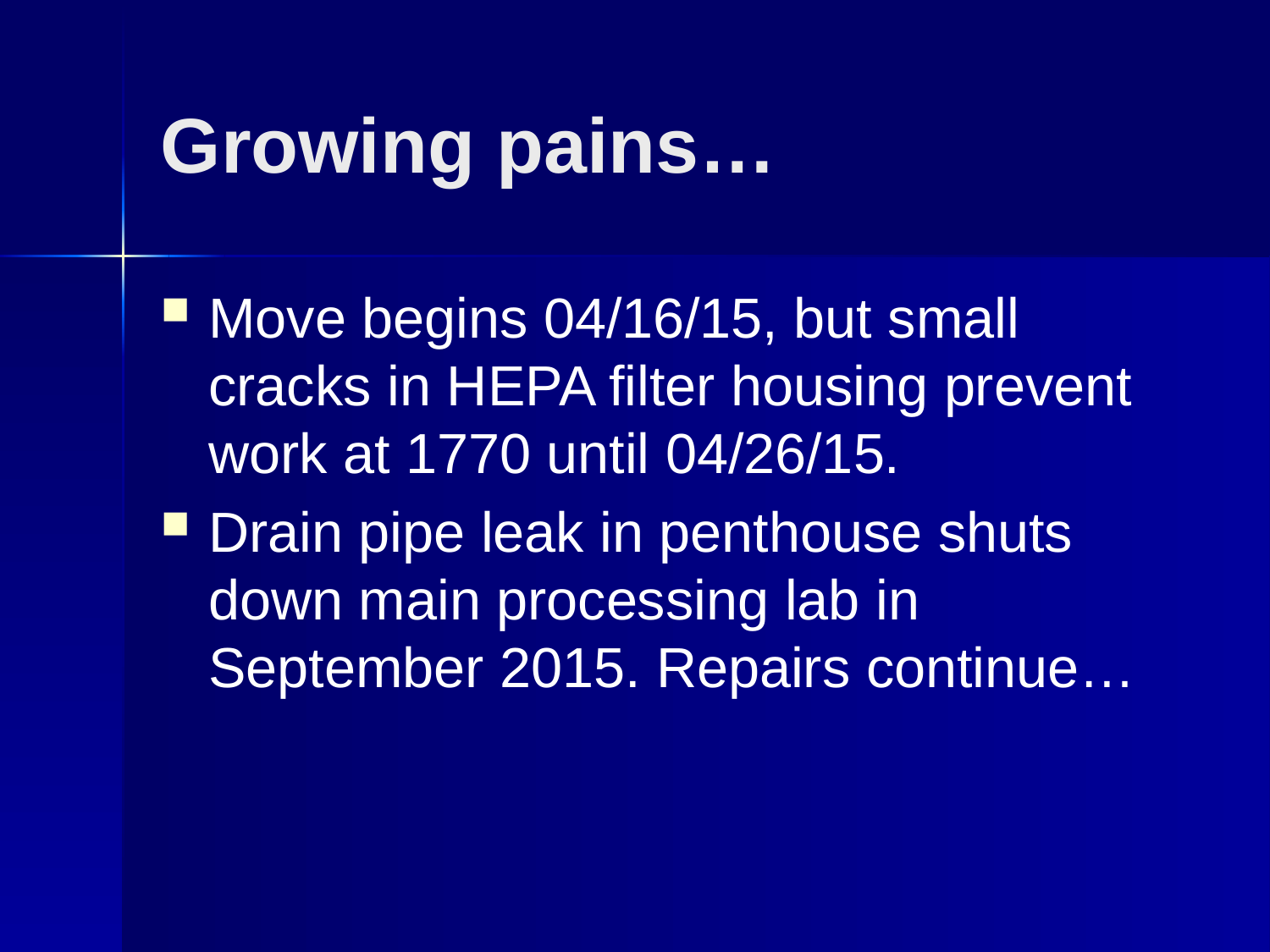

# Growing pains…
Move begins 04/16/15, but small cracks in HEPA filter housing prevent work at 1770 until 04/26/15.
Drain pipe leak in penthouse shuts down main processing lab in September 2015. Repairs continue…